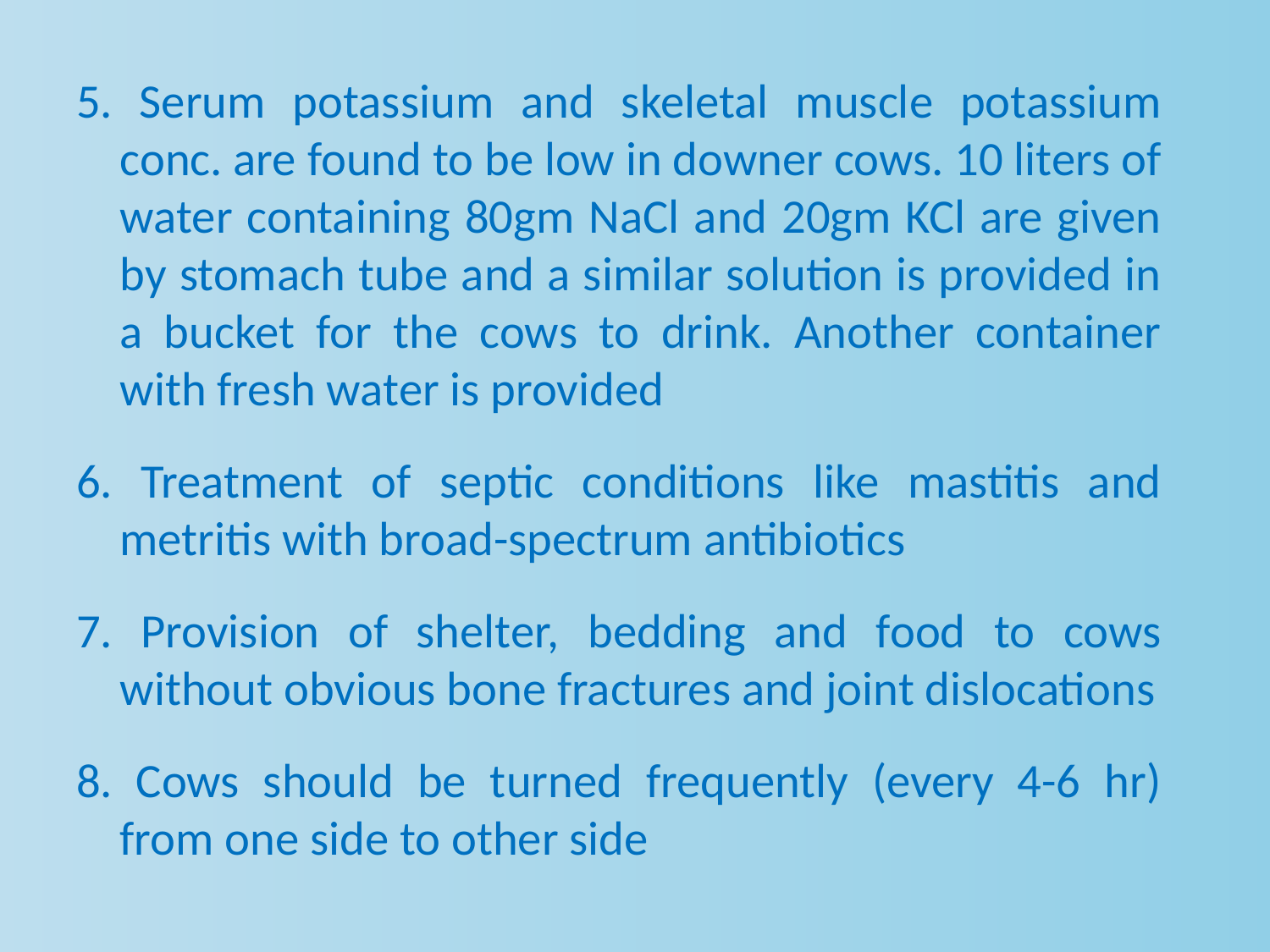

5. Serum potassium and skeletal muscle potassium conc. are found to be low in downer cows. 10 liters of water containing 80gm NaCl and 20gm KCl are given by stomach tube and a similar solution is provided in a bucket for the cows to drink. Another container with fresh water is provided

6. Treatment of septic conditions like mastitis and metritis with broad-spectrum antibiotics

7. Provision of shelter, bedding and food to cows without obvious bone fractures and joint dislocations

8. Cows should be turned frequently (every 4-6 hr) from one side to other side